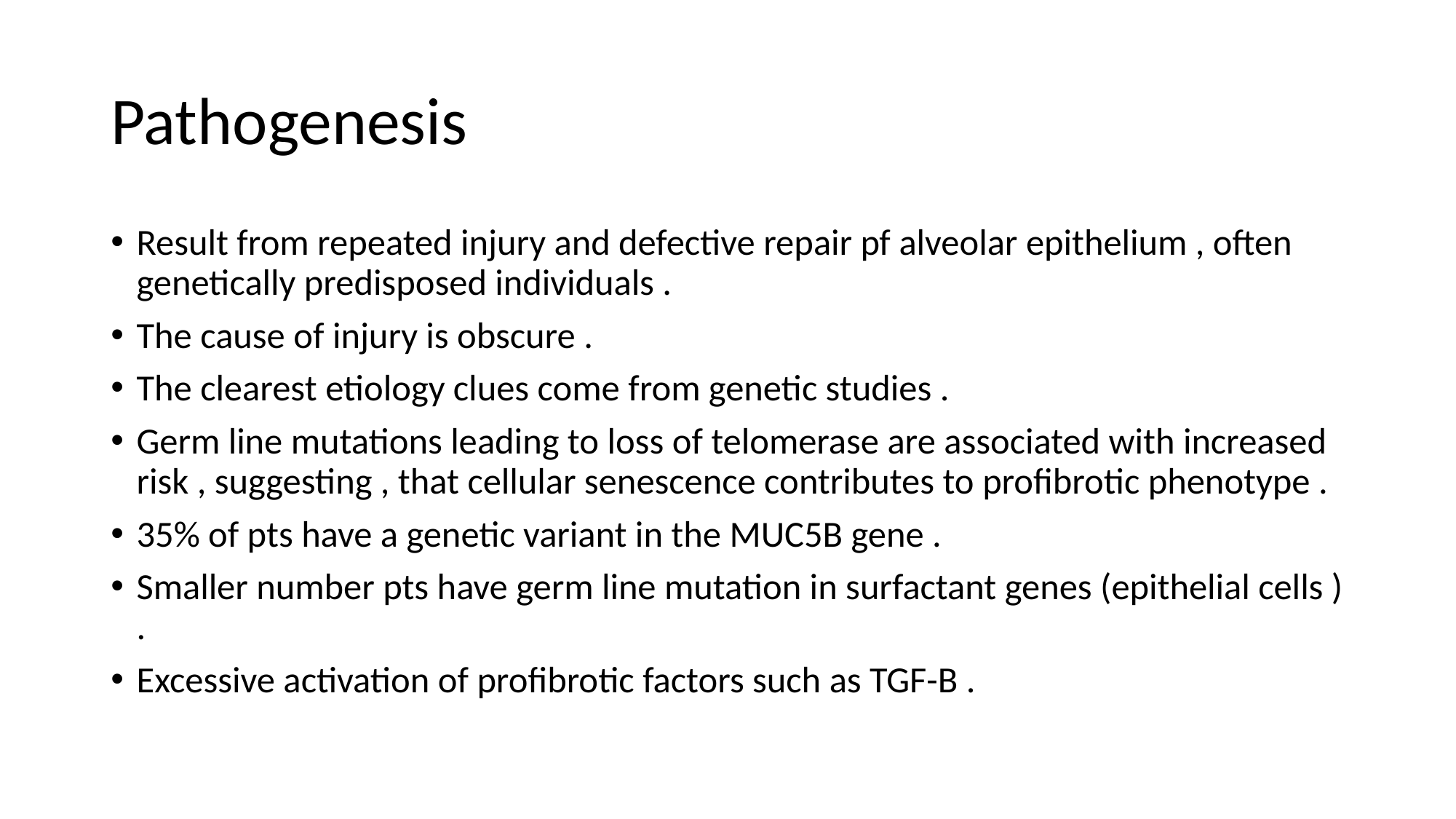

# Pathogenesis
Result from repeated injury and defective repair pf alveolar epithelium , often genetically predisposed individuals .
The cause of injury is obscure .
The clearest etiology clues come from genetic studies .
Germ line mutations leading to loss of telomerase are associated with increased risk , suggesting , that cellular senescence contributes to profibrotic phenotype .
35% of pts have a genetic variant in the MUC5B gene .
Smaller number pts have germ line mutation in surfactant genes (epithelial cells ) .
Excessive activation of profibrotic factors such as TGF-B .